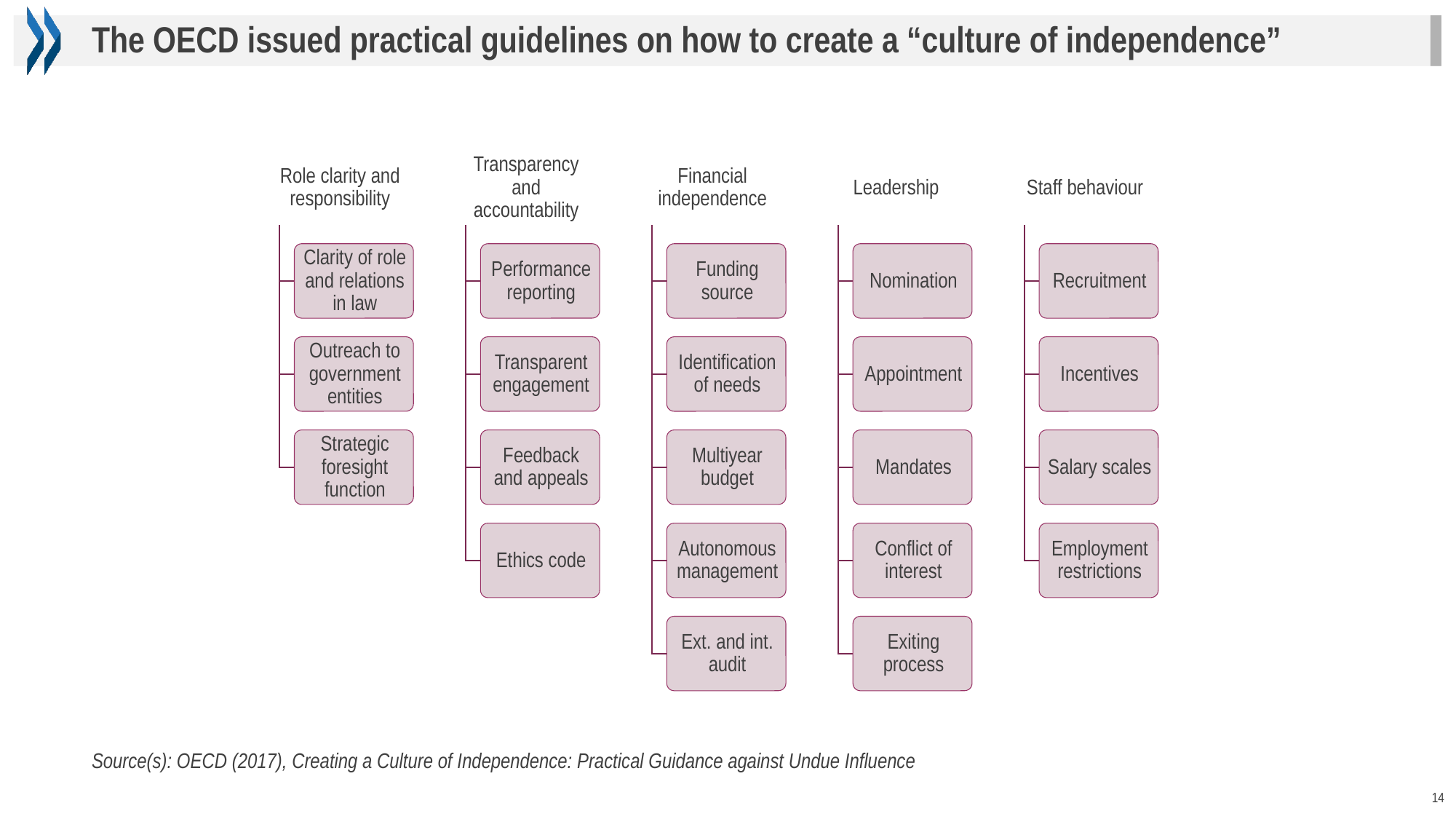

The OECD issued practical guidelines on how to create a “culture of independence”
Role clarity and responsibility
Clarity of role and relations in law
Outreach to government entities
Strategic foresight function
Transparency and accountability
Performance reporting
Transparent engagement
Feedback and appeals
Ethics code
Financial independence
Funding source
Identification of needs
Multiyear budget
Autonomous management
Ext. and int. audit
Leadership
Nomination
Appointment
Mandates
Conflict of interest
Exiting process
Staff behaviour
Recruitment
Incentives
Salary scales
Employment restrictions
Source(s): OECD (2017), Creating a Culture of Independence: Practical Guidance against Undue Influence
14